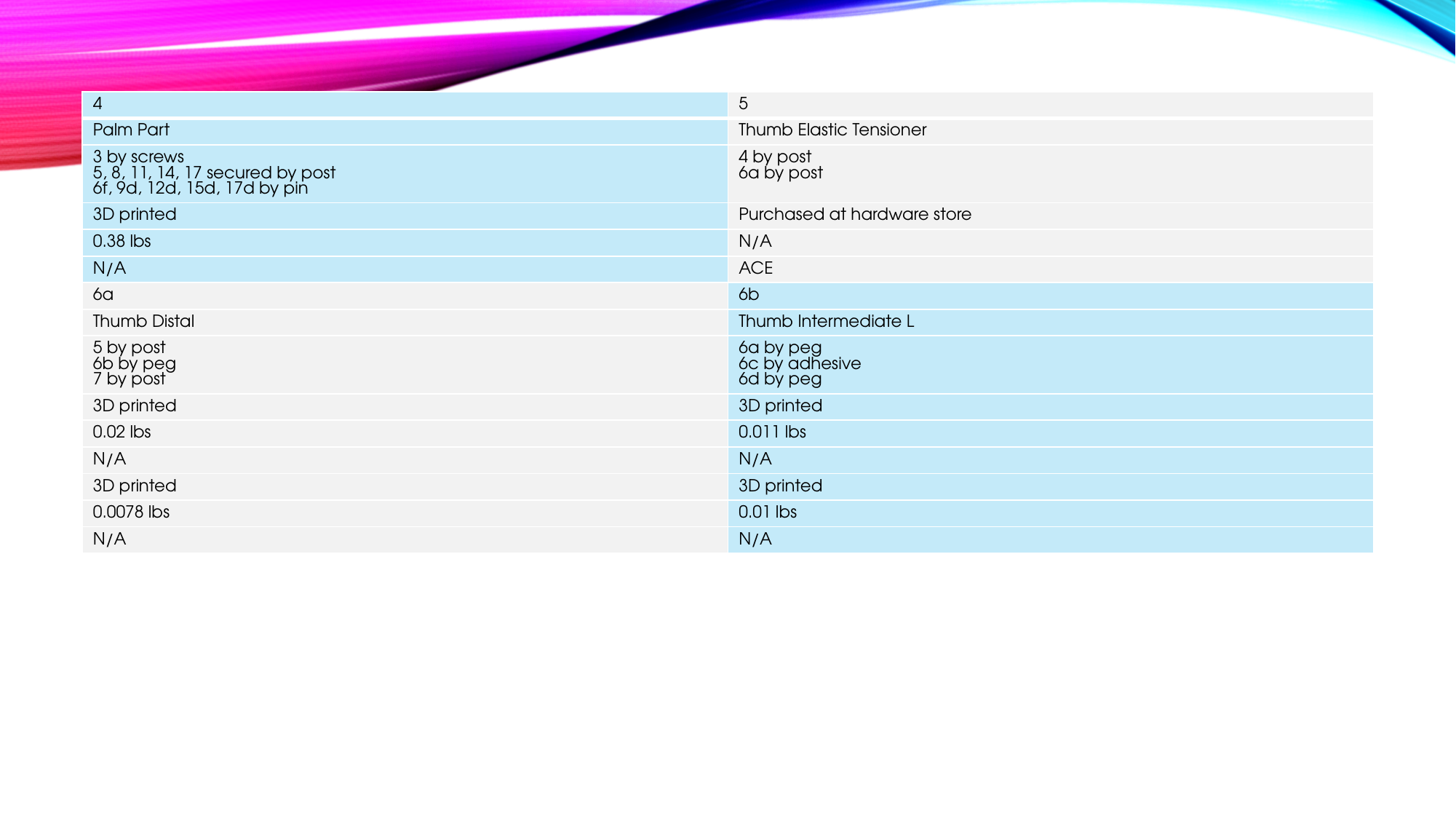

#
| 4 ​ | 5 ​ |
| --- | --- |
| Palm Part ​ | Thumb Elastic Tensioner ​ |
| 3 by screws ​ 5, 8, 11, 14, 17 secured by post ​ 6f, 9d, 12d, 15d, 17d by pin ​ | 4 by post ​ 6a by post ​ |
| 3D printed ​ | Purchased at hardware store ​ |
| 0.38 lbs ​ | N/A ​ |
| N/A ​ | ACE ​ |
| 6a ​ | 6b ​ |
| Thumb Distal ​ | Thumb Intermediate L ​ |
| 5 by post ​ 6b by peg ​ 7 by post ​ | 6a by peg ​ 6c by adhesive ​ 6d by peg ​ |
| 3D printed ​ | 3D printed ​ |
| 0.02 lbs ​ | 0.011 lbs ​ |
| N/A ​ | N/A ​ |
| 3D printed ​ | 3D printed ​ |
| 0.0078 lbs ​ | 0.01 lbs ​ |
| N/A ​ | N/A ​ |